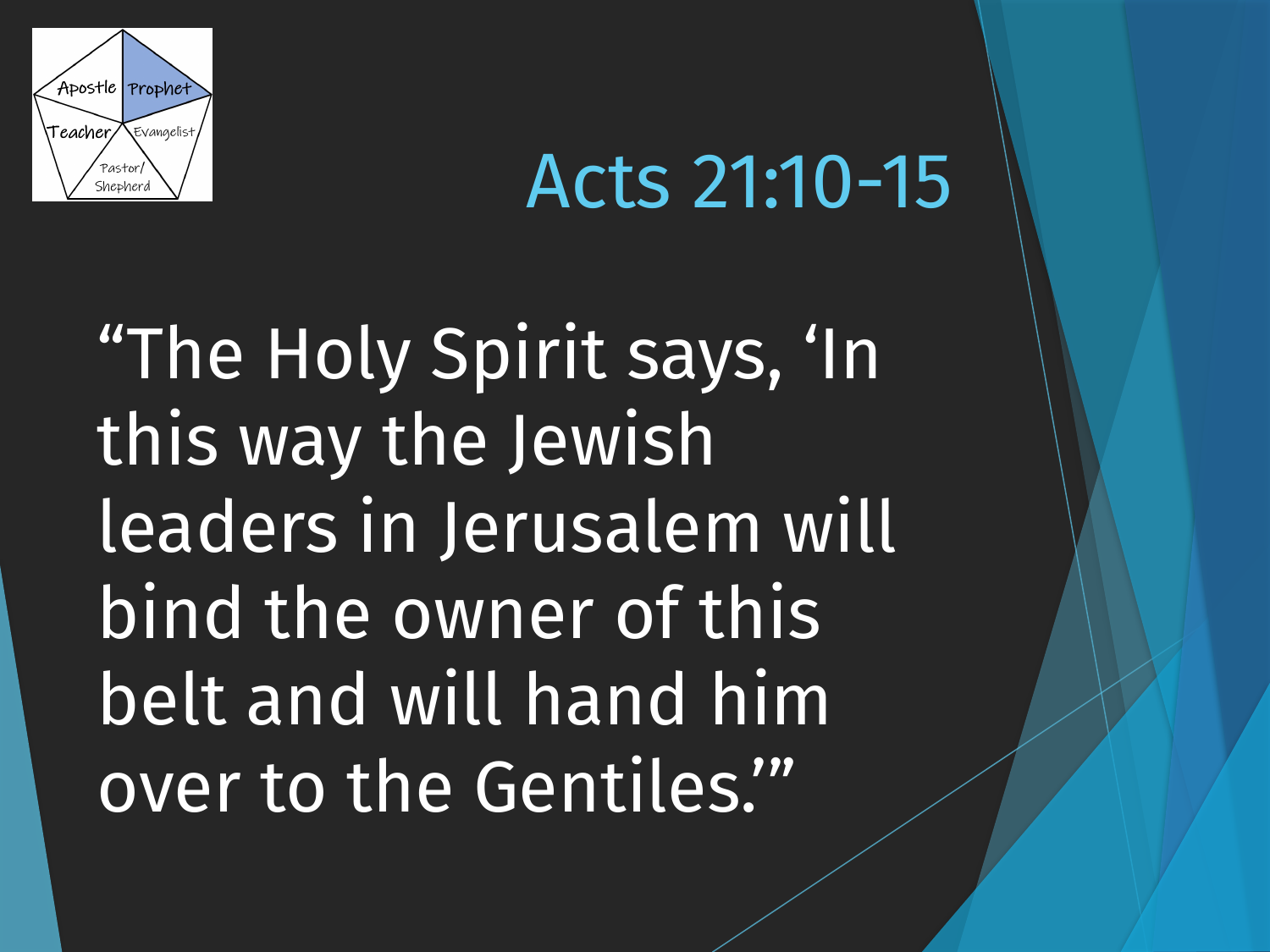

# Acts 21:10-15
“The Holy Spirit says, ‘In this way the Jewish leaders in Jerusalem will bind the owner of this belt and will hand him over to the Gentiles.’”